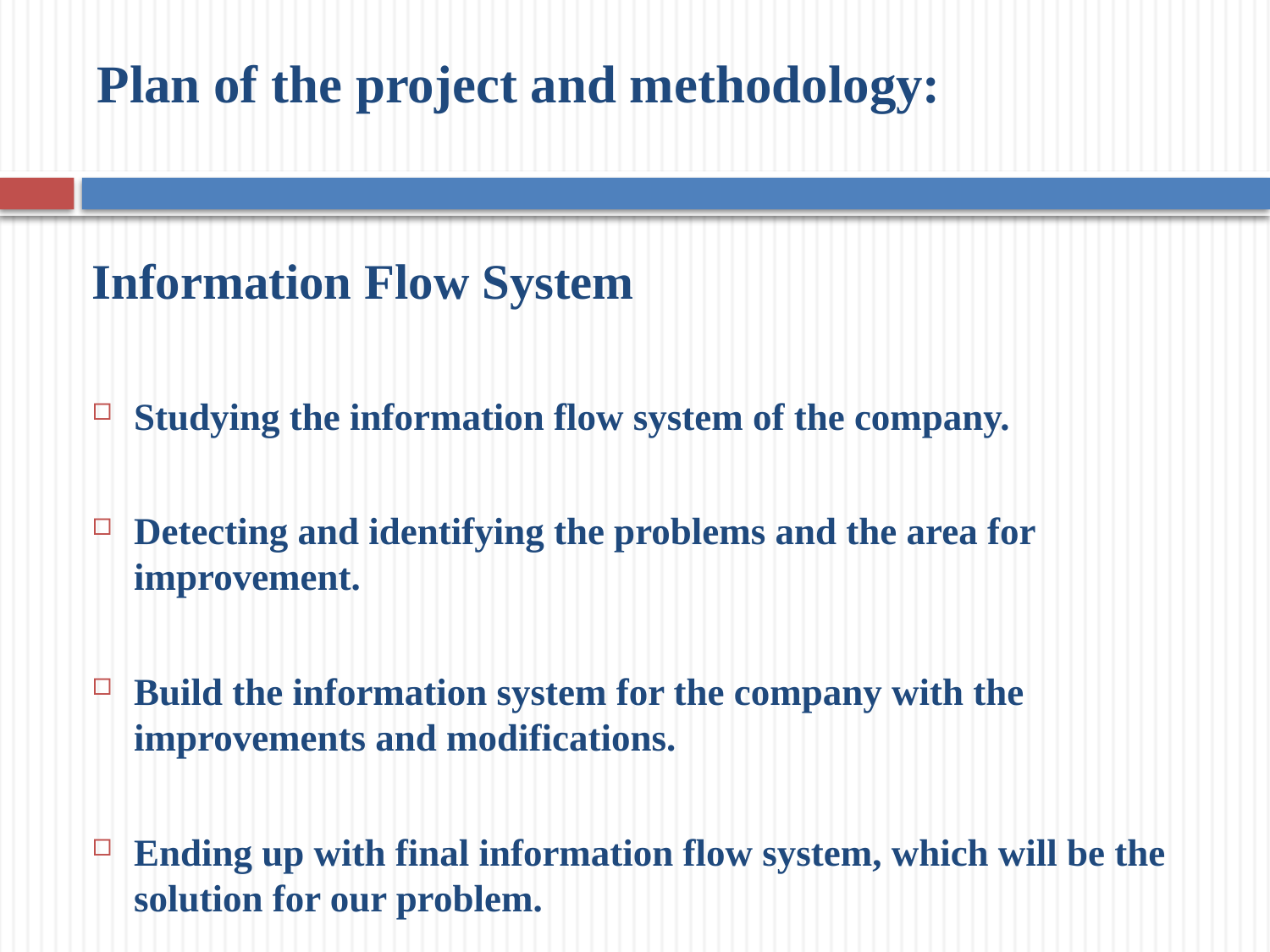

Plan of the project and methodology:
Information Flow System

Studying the information flow system of the company.

Detecting and identifying the problems and the area for improvement.

Build the information system for the company with the improvements and modifications.

Ending up with final information flow system, which will be the solution for our problem.